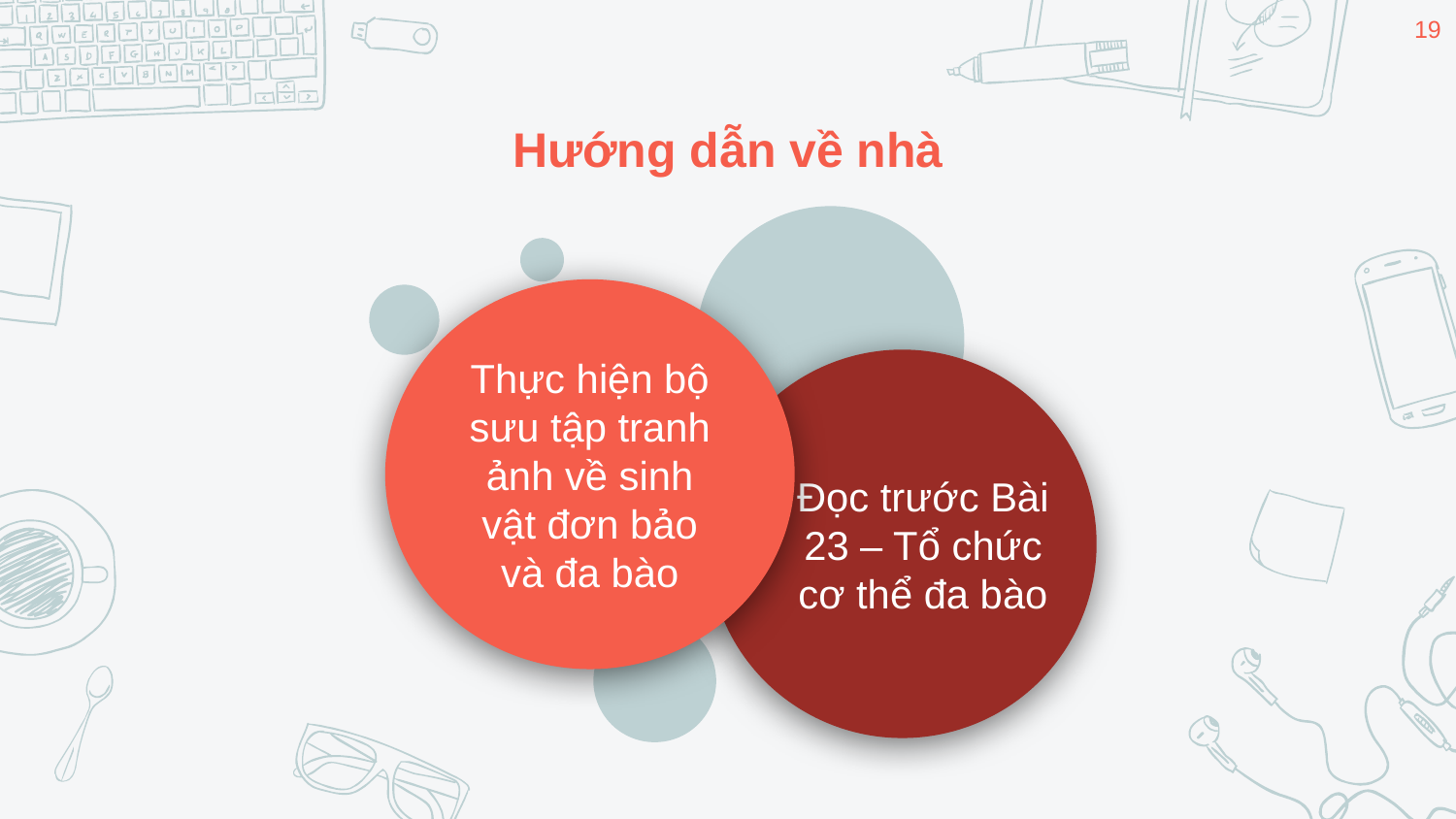

19
# Hướng dẫn về nhà

Thực hiện bộ sưu tập tranh ảnh về sinh vật đơn bảo và đa bào

Đọc trước Bài 23 – Tổ chức cơ thể đa bào